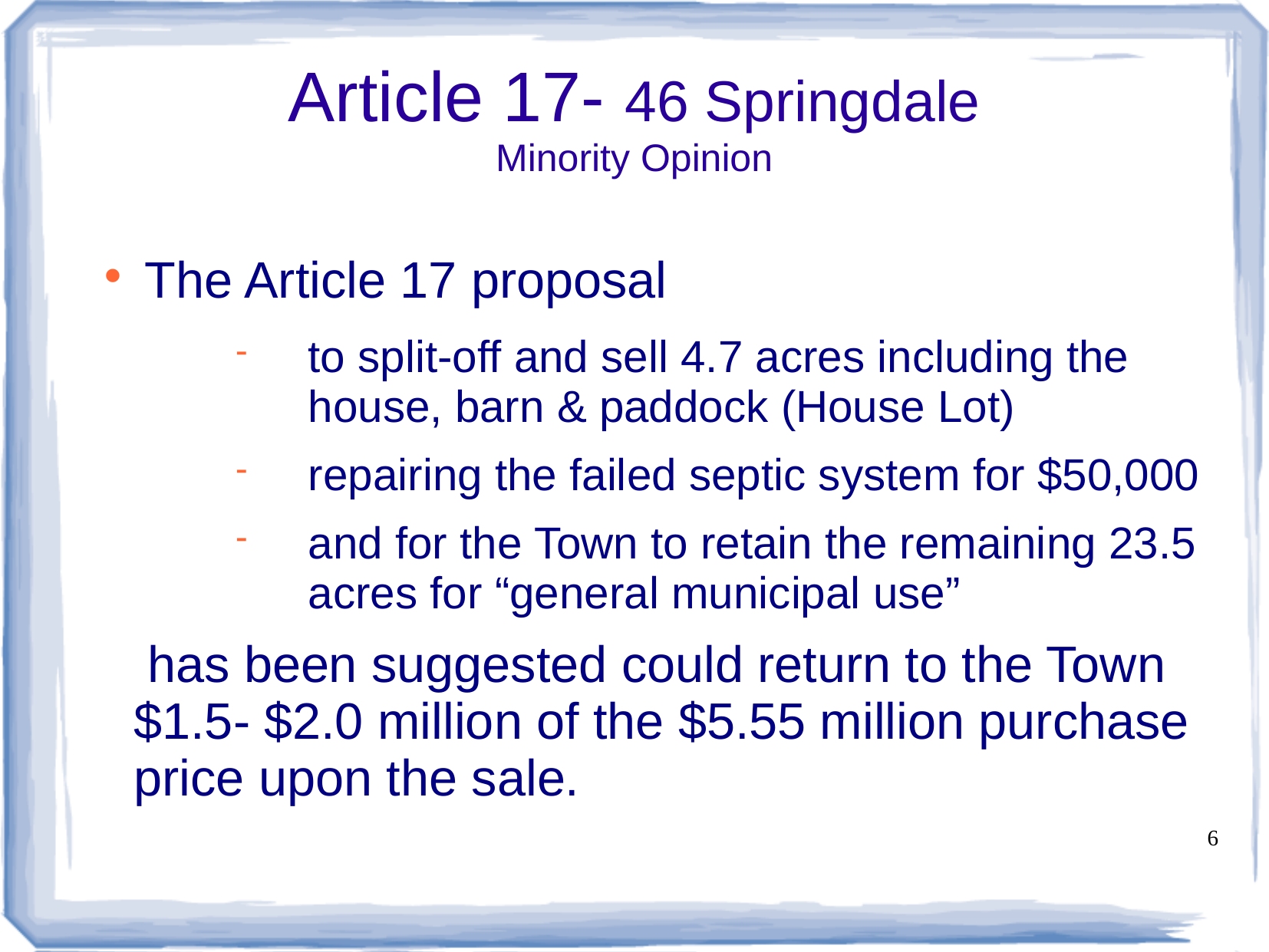

Article 17- 46 Springdale
Minority Opinion
# The Article 17 proposal
to split-off and sell 4.7 acres including the house, barn & paddock (House Lot)
repairing the failed septic system for $50,000
and for the Town to retain the remaining 23.5 acres for “general municipal use”
has been suggested could return to the Town $1.5- $2.0 million of the $5.55 million purchase price upon the sale.

6